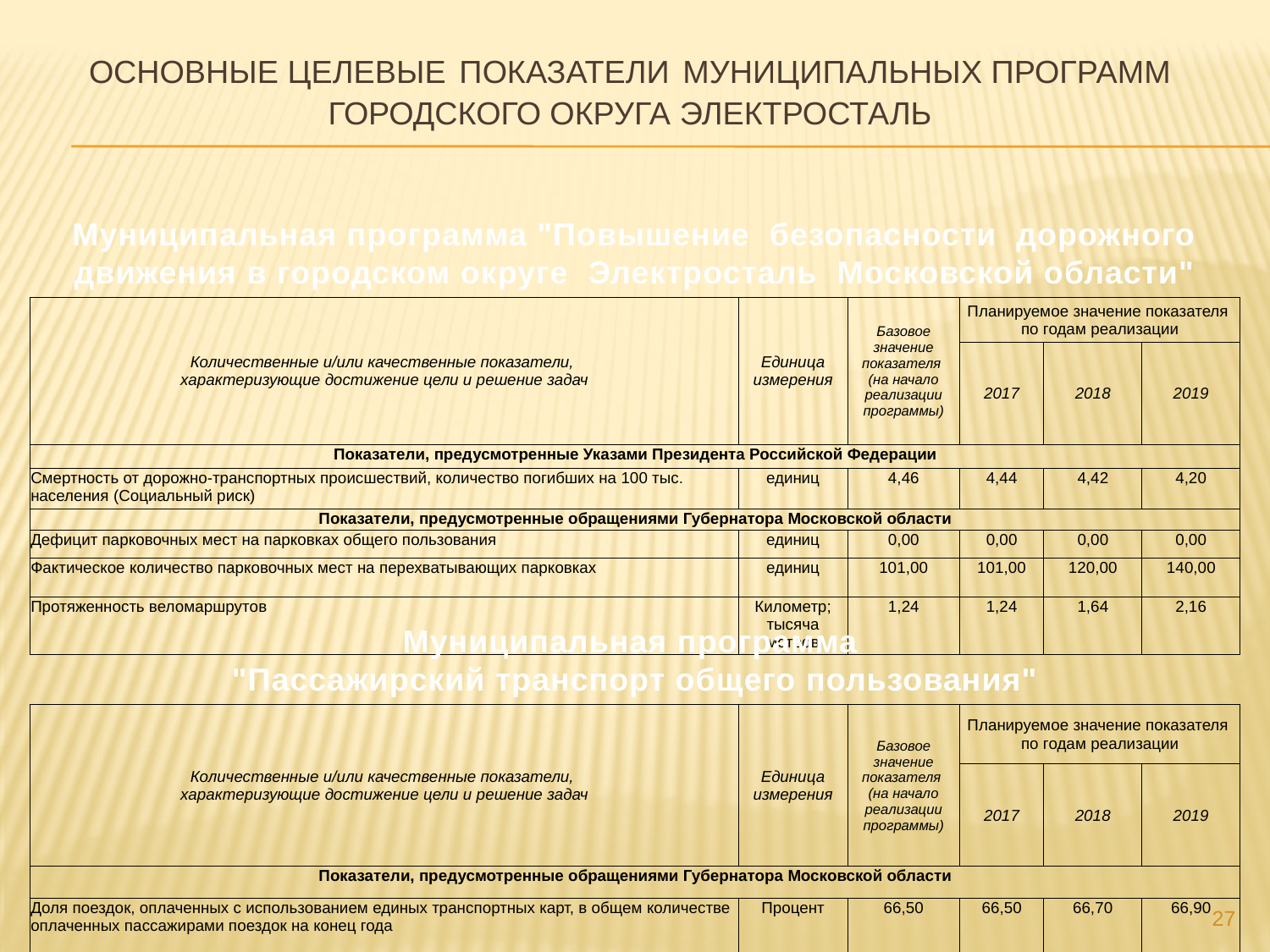

# ОСНОВНЫЕ ЦЕЛЕВЫЕ ПОКАЗАТЕЛИ МУНИЦИПАЛЬНЫХ ПРОГРАММ ГОРОДСКОГО ОКРУГА ЭЛЕКТРОСТАЛЬ
Муниципальная программа "Повышение  безопасности  дорожного движения в городском округе  Электросталь  Московской области"
| Количественные и/или качественные показатели, характеризующие достижение цели и решение задач | Единица измерения | Базовое значение показателя (на начало реализации программы) | Планируемое значение показателя по годам реализации |  |  |
| --- | --- | --- | --- | --- | --- |
|  |  |  | 2017 | 2018 | 2019 |
| Показатели, предусмотренные Указами Президента Российской Федерации |  |  |  |  |  |
| Смертность от дорожно-транспортных происшествий, количество погибших на 100 тыс. населения (Социальный риск) | единиц | 4,46 | 4,44 | 4,42 | 4,20 |
| Показатели, предусмотренные обращениями Губернатора Московской области |  |  |  |  |  |
| Дефицит парковочных мест на парковках общего пользования | единиц | 0,00 | 0,00 | 0,00 | 0,00 |
| Фактическое количество парковочных мест на перехватывающих парковках | единиц | 101,00 | 101,00 | 120,00 | 140,00 |
| Протяженность веломаршрутов | Километр; тысяча метров | 1,24 | 1,24 | 1,64 | 2,16 |
Муниципальная программа
"Пассажирский транспорт общего пользования"
| Количественные и/или качественные показатели, характеризующие достижение цели и решение задач | Единица измерения | Базовое значение показателя (на начало реализации программы) | Планируемое значение показателя по годам реализации |  |  |
| --- | --- | --- | --- | --- | --- |
|  |  |  | 2017 | 2018 | 2019 |
| Показатели, предусмотренные обращениями Губернатора Московской области |  |  |  |  |  |
| Доля поездок, оплаченных с использованием единых транспортных карт, в общем количестве оплаченных пассажирами поездок на конец года | Процент | 66,50 | 66,50 | 66,70 | 66,90 |
27